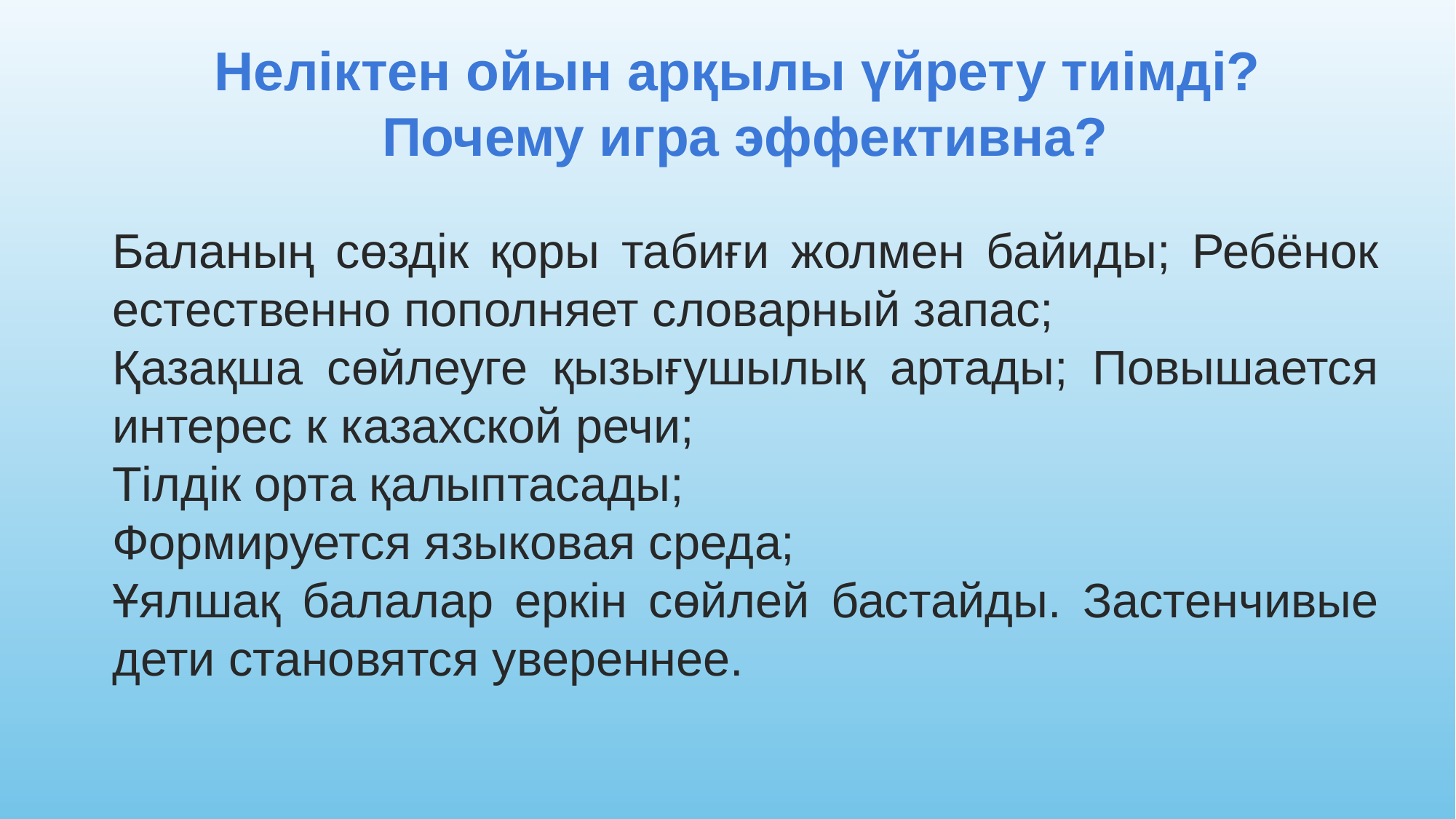

Неліктен ойын арқылы үйрету тиімді?  Почему игра эффективна?
Баланың сөздік қоры табиғи жолмен байиды; Ребёнок естественно пополняет словарный запас;
Қазақша сөйлеуге қызығушылық артады; Повышается интерес к казахской речи;
Тілдік орта қалыптасады;
Формируется языковая среда;
Ұялшақ балалар еркін сөйлей бастайды. Застенчивые дети становятся увереннее.